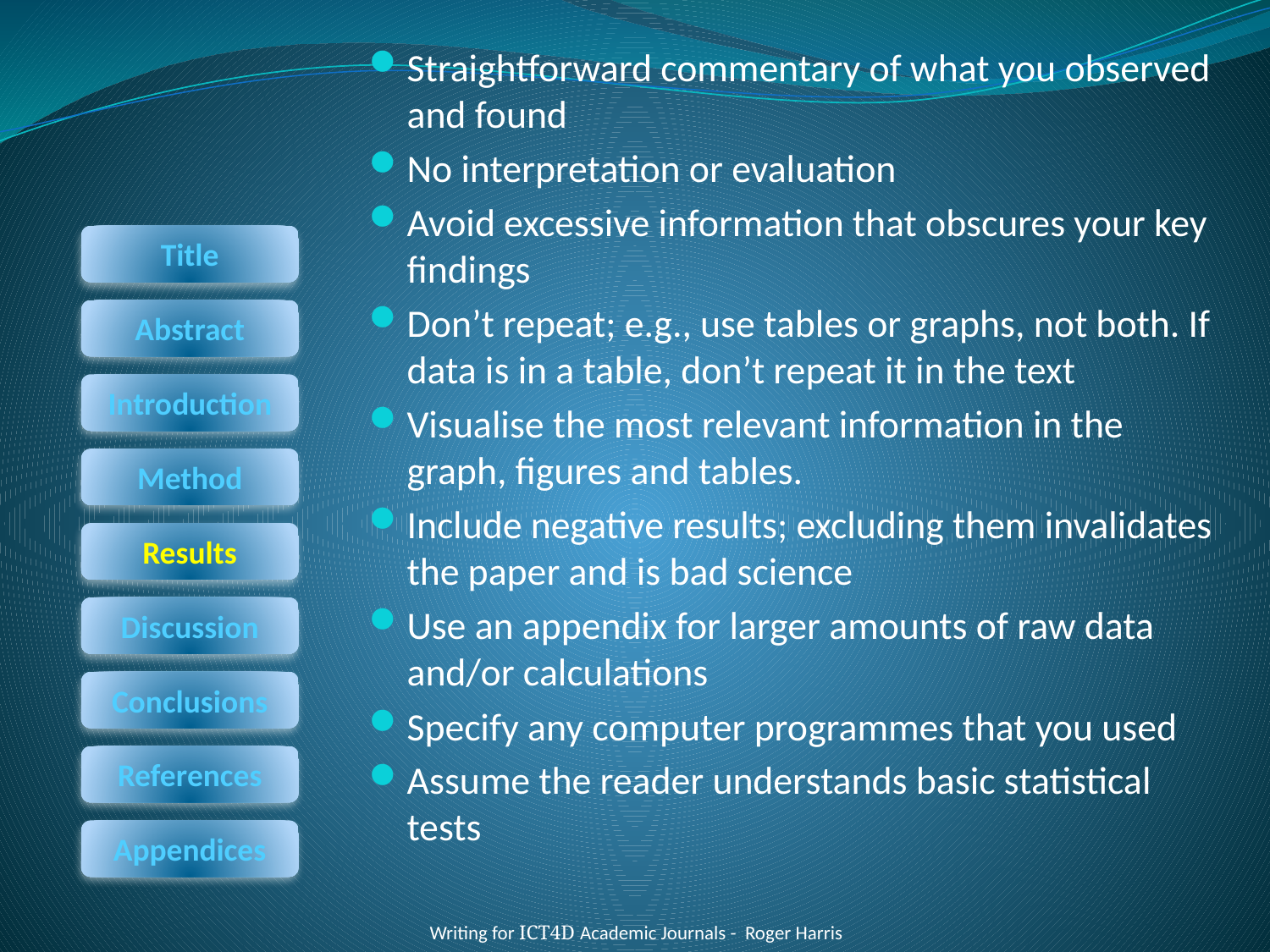

Straightforward commentary of what you observed and found
No interpretation or evaluation
Avoid excessive information that obscures your key findings
Don’t repeat; e.g., use tables or graphs, not both. If data is in a table, don’t repeat it in the text
Visualise the most relevant information in the graph, figures and tables.
Include negative results; excluding them invalidates the paper and is bad science
Use an appendix for larger amounts of raw data and/or calculations
Specify any computer programmes that you used
Assume the reader understands basic statistical tests
Title
Abstract
Introduction
Method
Results
Discussion
Conclusions
References
Appendices
Writing for ICT4D Academic Journals -  Roger Harris